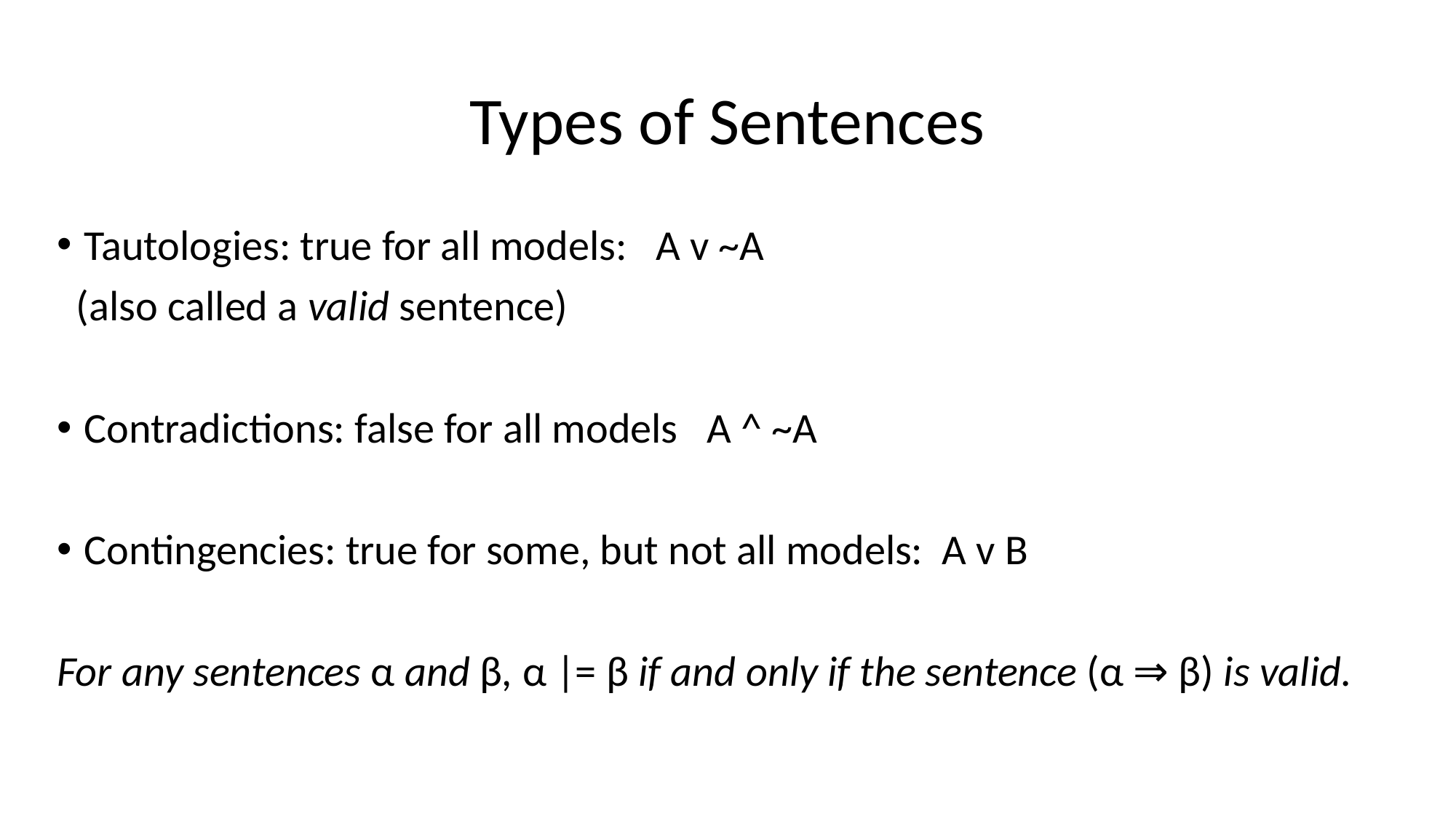

# Types of Sentences
Tautologies: true for all models:   A v ~A
  (also called a valid sentence)

Contradictions: false for all models   A ^ ~A

Contingencies: true for some, but not all models:  A v B

For any sentences α and β, α |= β if and only if the sentence (α ⇒ β) is valid.